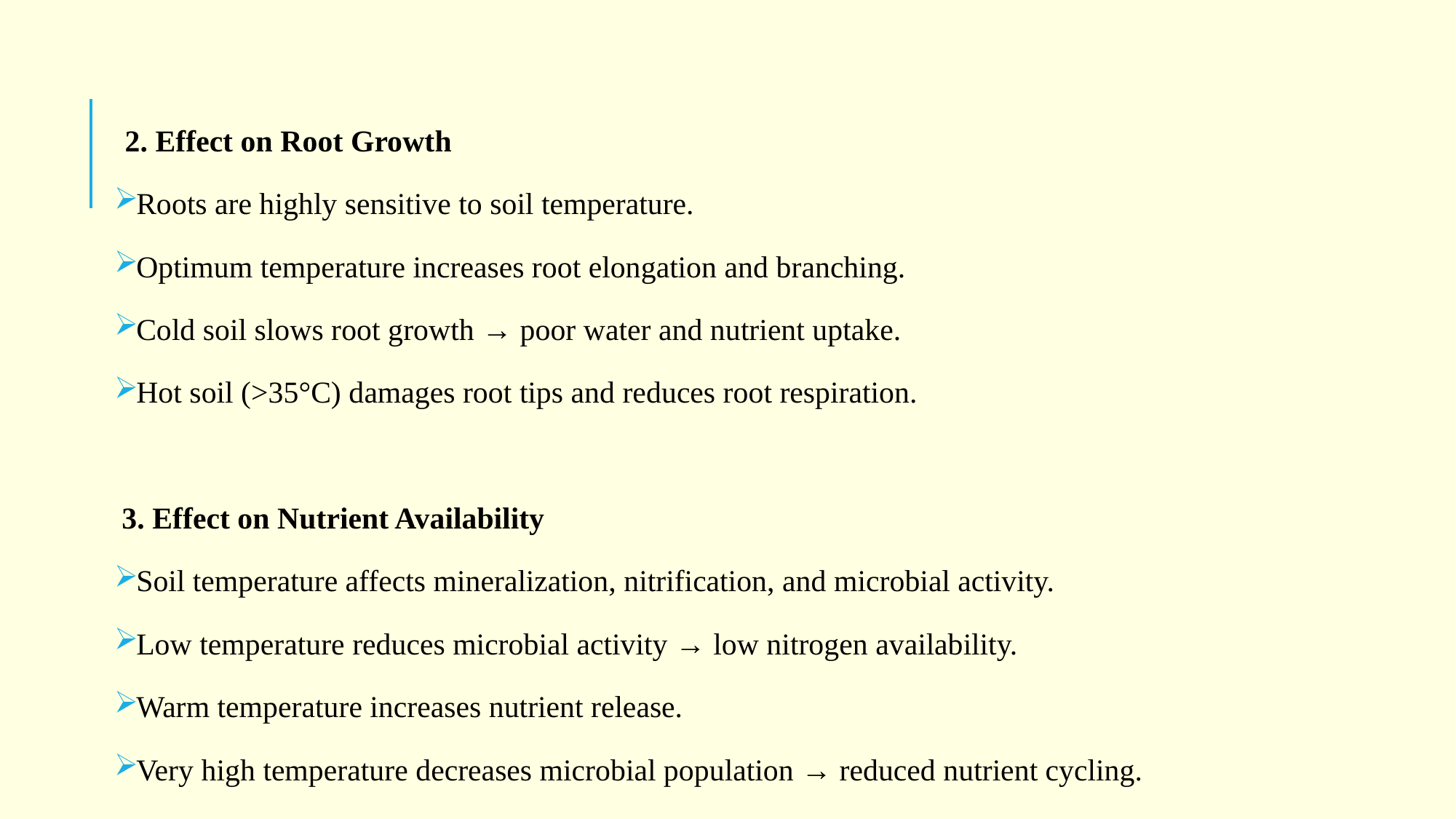

2. Effect on Root Growth
Roots are highly sensitive to soil temperature.
Optimum temperature increases root elongation and branching.
Cold soil slows root growth → poor water and nutrient uptake.
Hot soil (>35°C) damages root tips and reduces root respiration.

 3. Effect on Nutrient Availability
Soil temperature affects mineralization, nitrification, and microbial activity.
Low temperature reduces microbial activity → low nitrogen availability.
Warm temperature increases nutrient release.
Very high temperature decreases microbial population → reduced nutrient cycling.